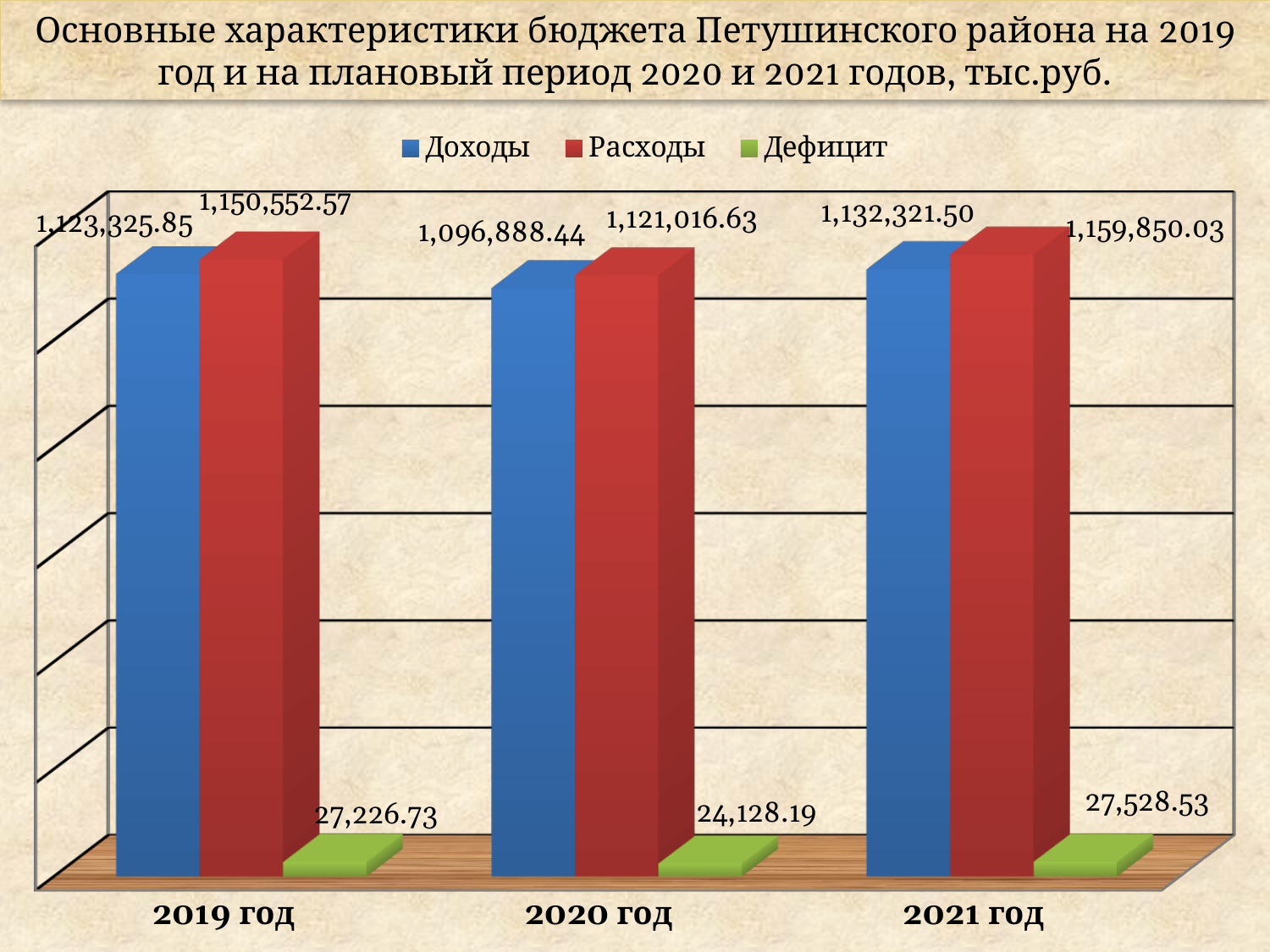

Основные характеристики бюджета Петушинского района на 2019 год и на плановый период 2020 и 2021 годов, тыс.руб.

[unsupported chart]